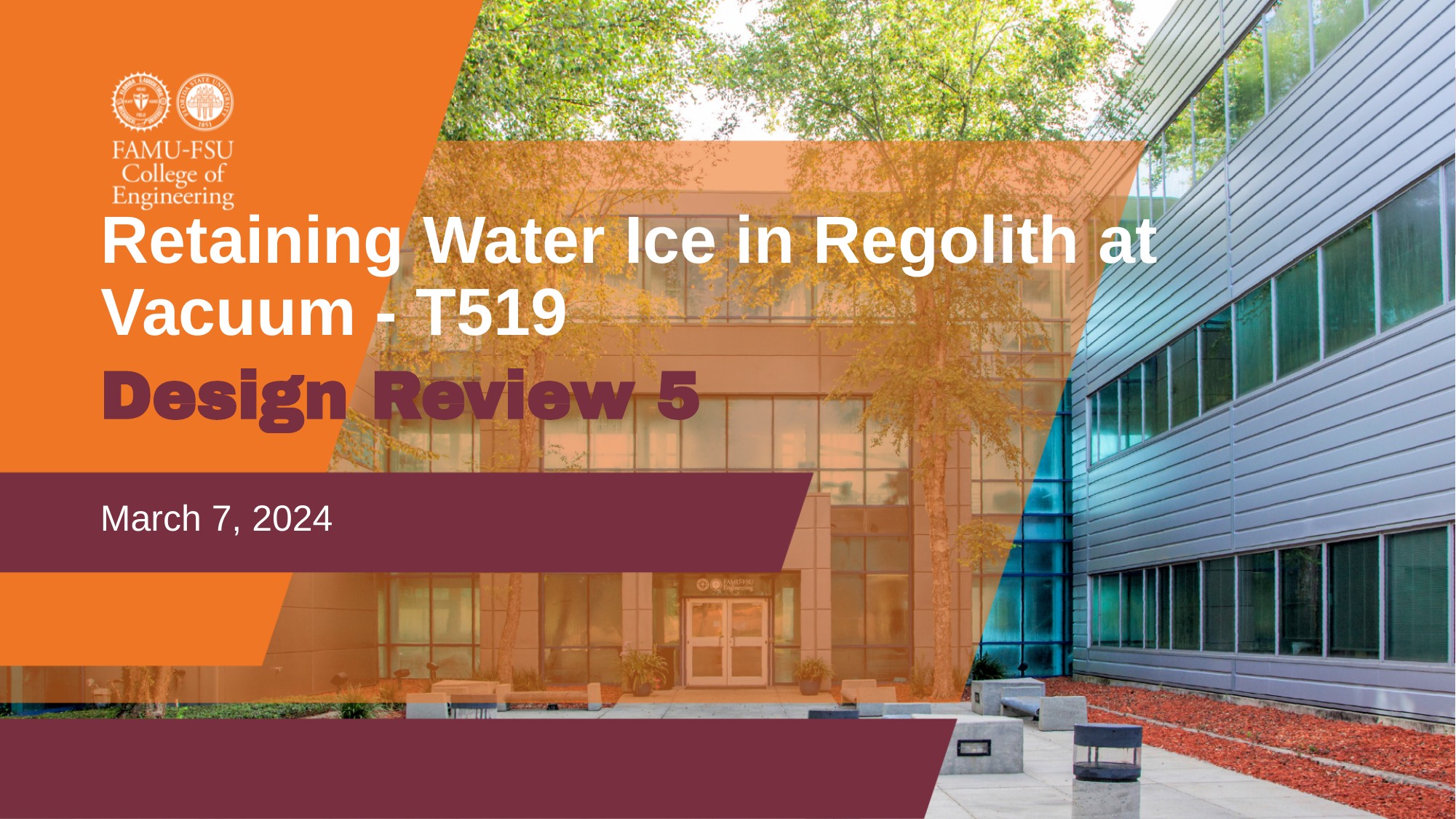

# Retaining Water Ice in Regolith at Vacuum - T519
Design Review 5
March 7, 2024